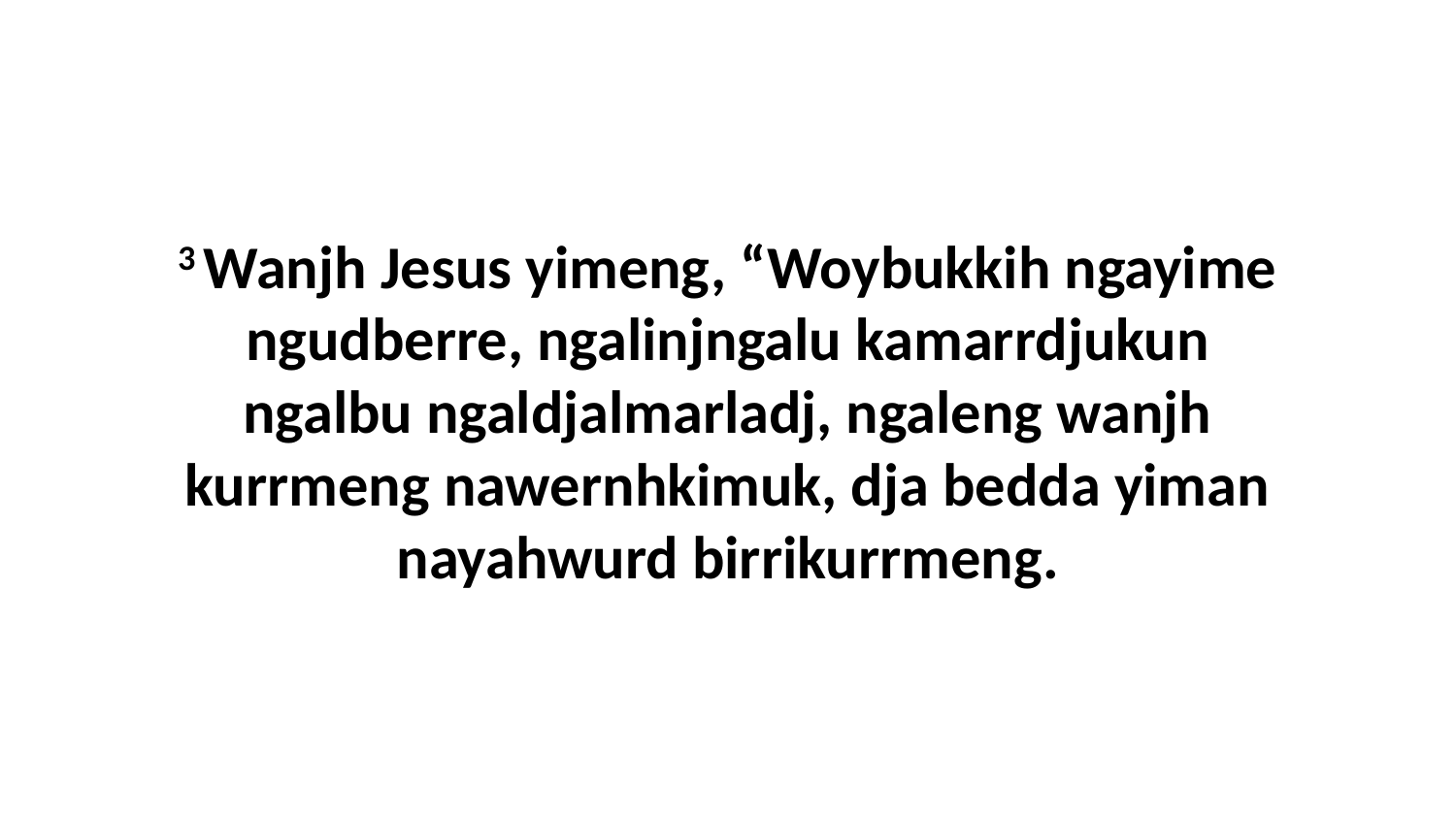

3 Wanjh Jesus yimeng, “Woybukkih ngayime ngudberre, ngalinjngalu kamarrdjukun ngalbu ngaldjalmarladj, ngaleng wanjh kurrmeng nawernhkimuk, dja bedda yiman nayahwurd birrikurrmeng.